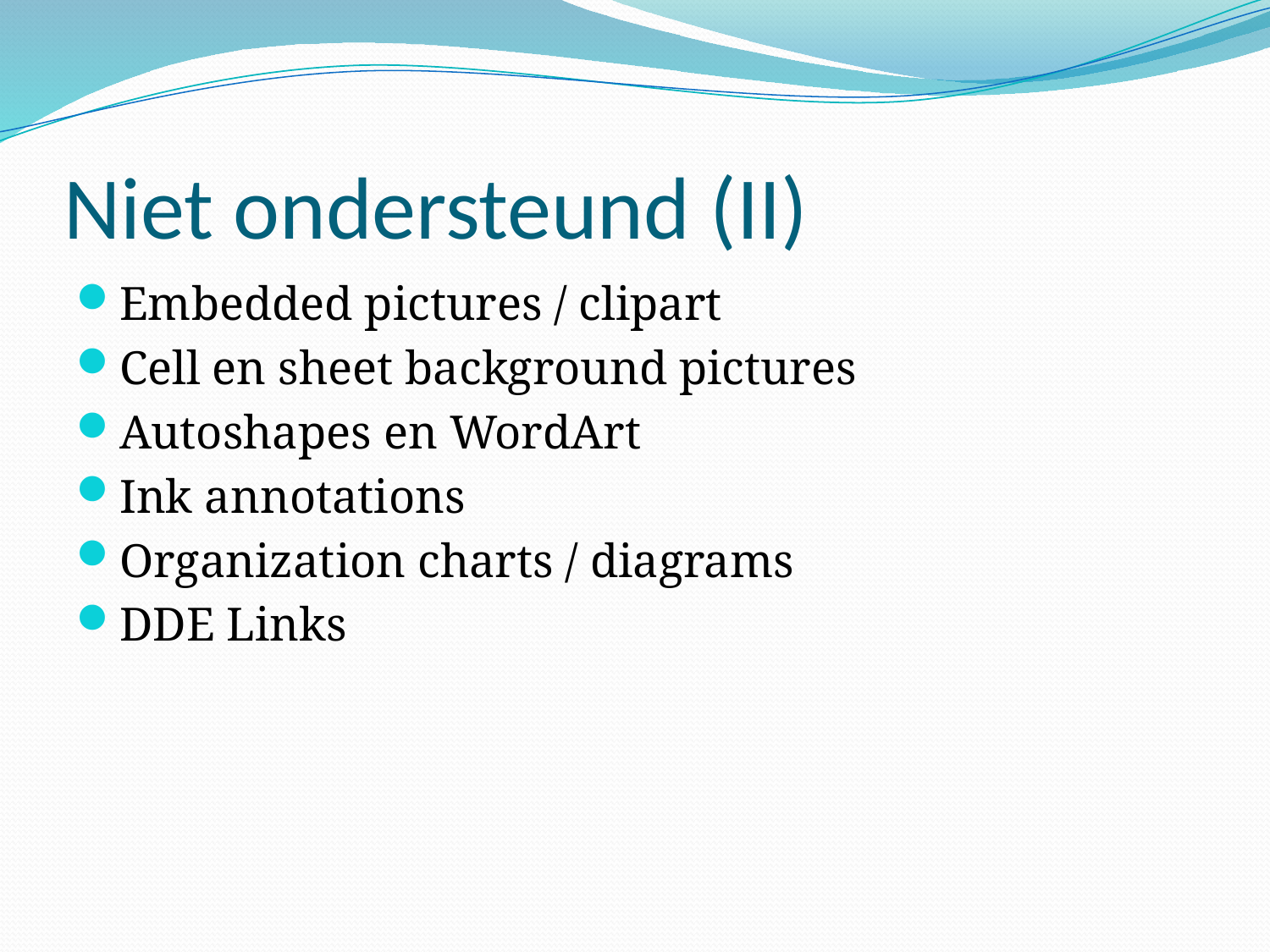

# Niet ondersteund (II)
Embedded pictures / clipart
Cell en sheet background pictures
Autoshapes en WordArt
Ink annotations
Organization charts / diagrams
DDE Links